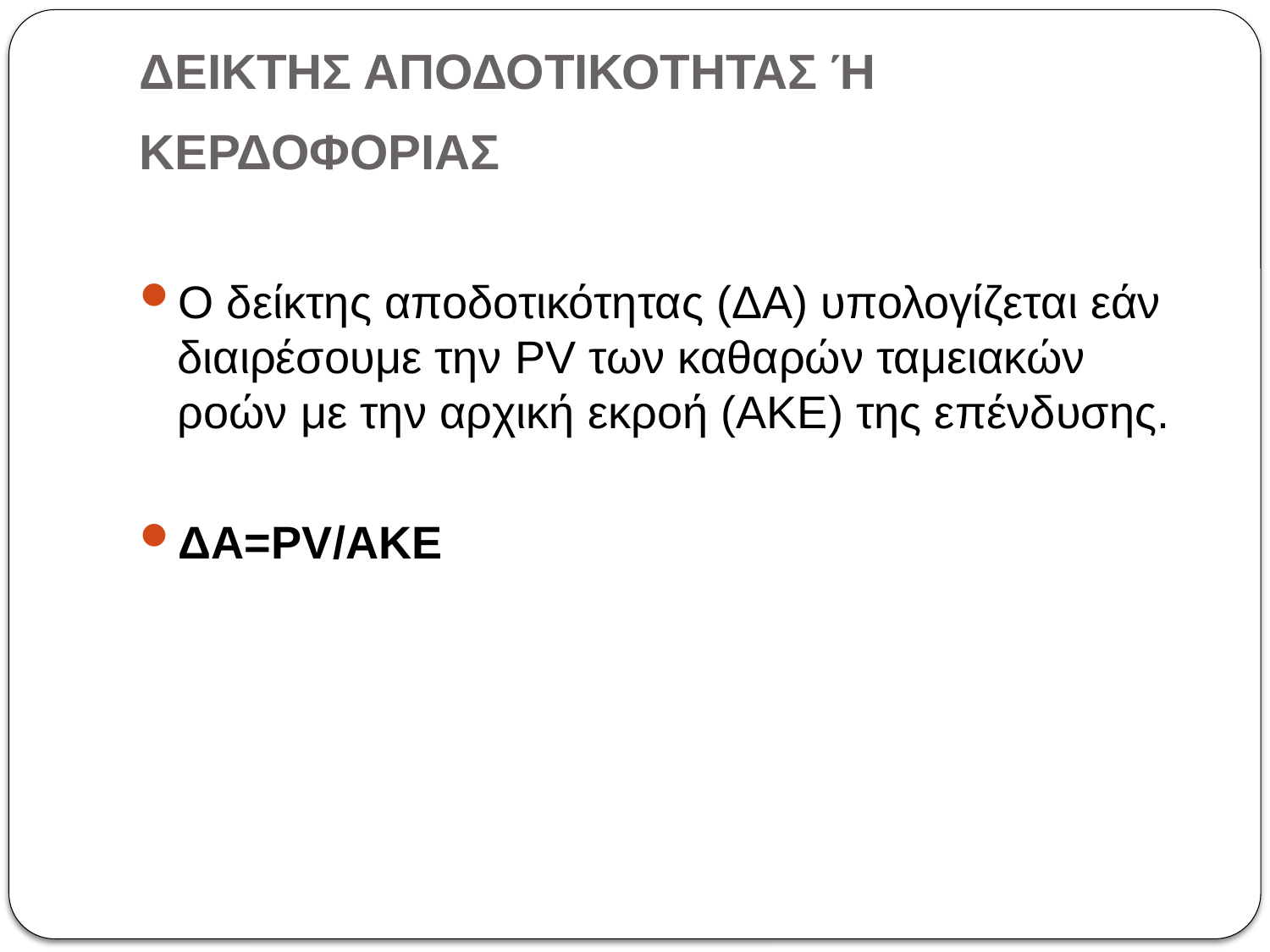

# ΔΕΙΚΤΗΣ ΑΠΟΔΟΤΙΚΟΤΗΤΑΣ Ή ΚΕΡΔΟΦΟΡΙΑΣ

Ο δείκτης αποδοτικότητας (ΔΑ) υπολογίζεται εάν διαιρέσουμε την PV των καθαρών ταμειακών ροών με την αρχική εκροή (ΑΚΕ) της επένδυσης.

ΔΑ=PV/ΑΚΕ